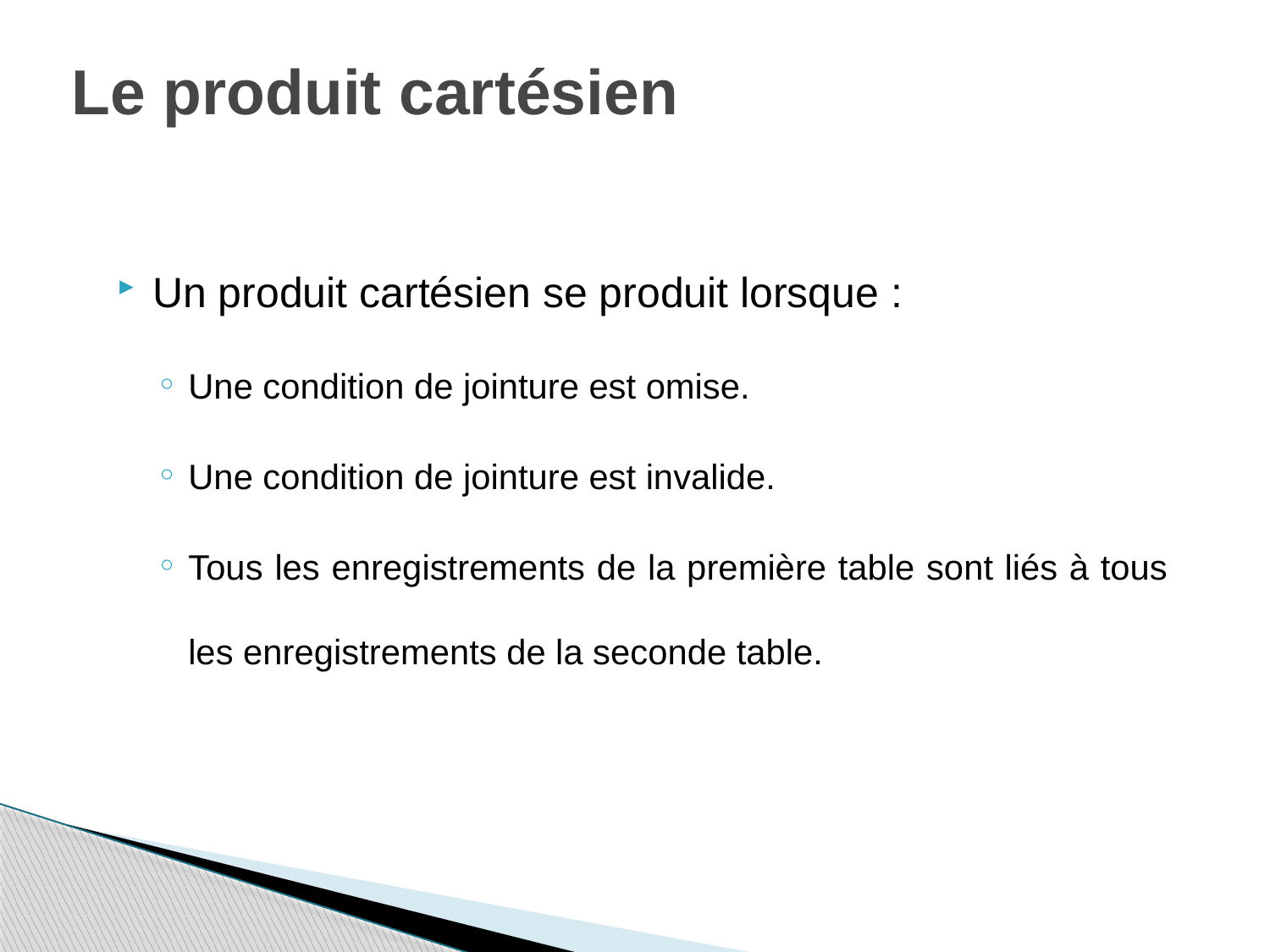

# Le produit cartésien
Un produit cartésien se produit lorsque :
Une condition de jointure est omise.
Une condition de jointure est invalide.
Tous les enregistrements de la première table sont liés à tous les enregistrements de la seconde table.